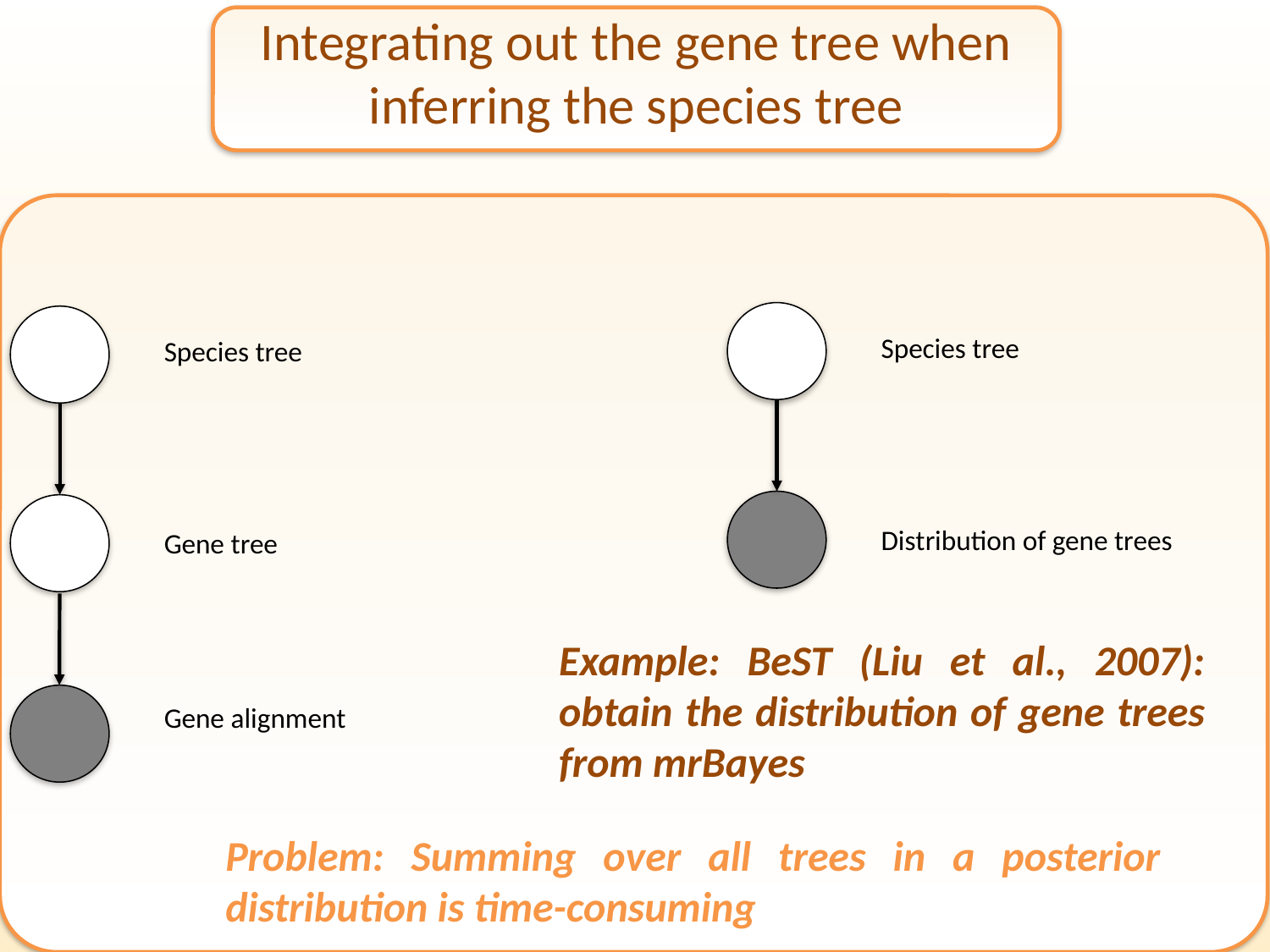

# Integrating out the gene tree when inferring the species tree

Species tree

Distribution of gene trees

Species tree

Gene tree

Gene alignment
Example: BeST (Liu et al., 2007): obtain the distribution of gene trees from mrBayes
Problem: Summing over all trees in a posterior distribution is time-consuming